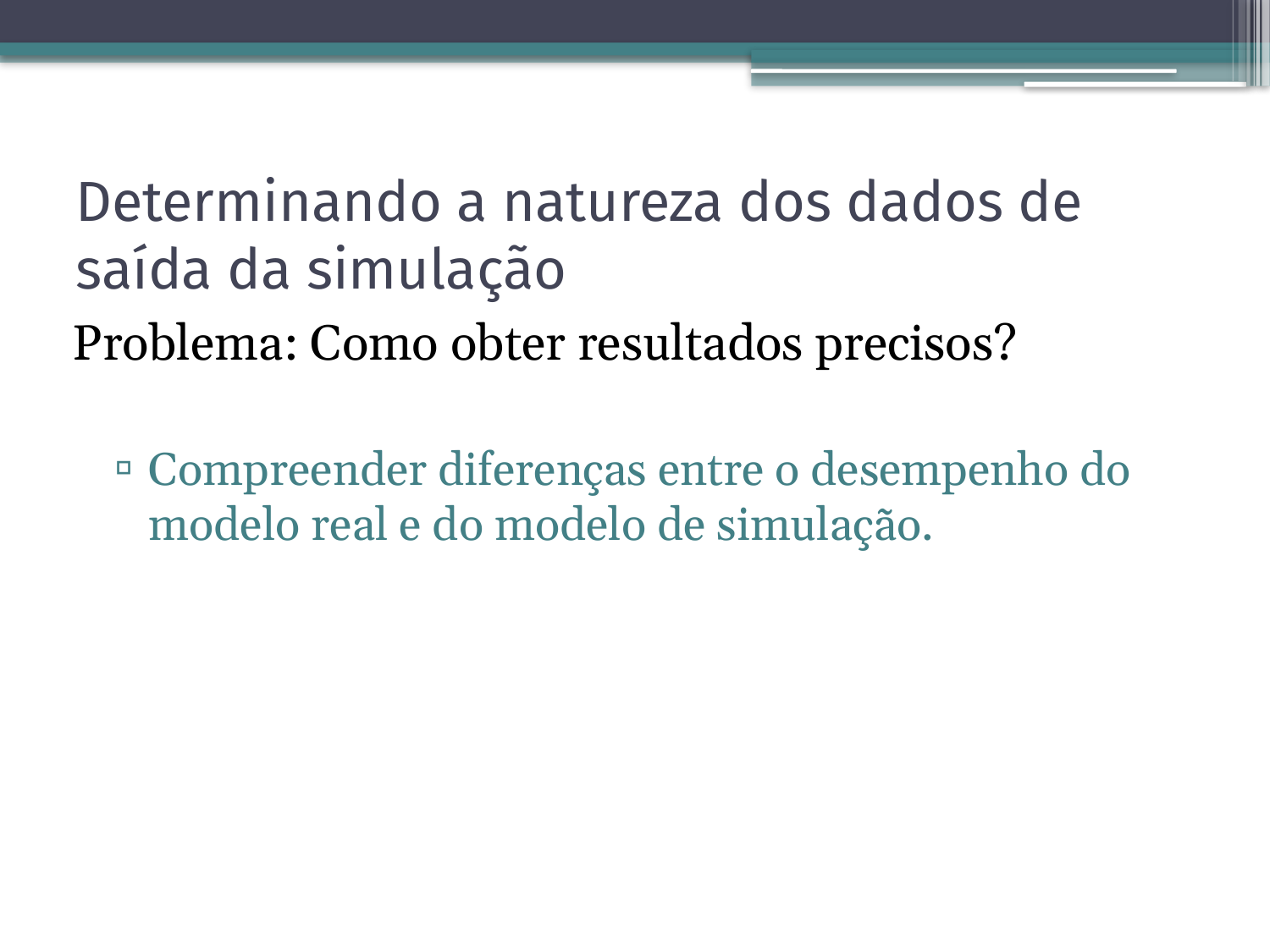

# Determinando a natureza dos dados de saída da simulação
Problema: Como obter resultados precisos?

Compreender diferenças entre o desempenho do modelo real e do modelo de simulação.